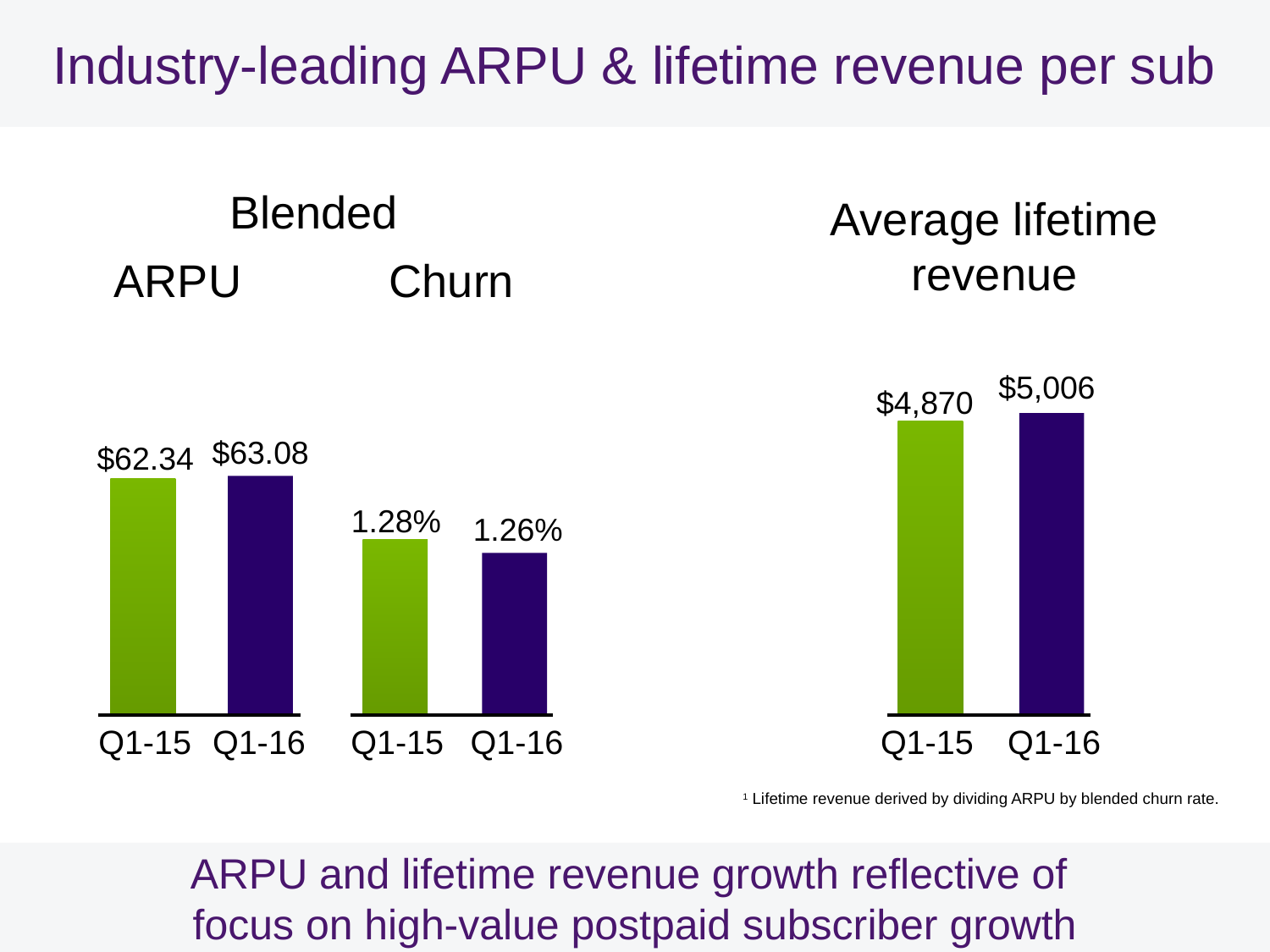

# Industry-leading ARPU & lifetime revenue per sub
Blended
Average lifetime revenue
ARPU
Churn
$5,006
$4,870

$63.08
$62.34

1.28%
1.26%

Q1-15
Q1-16
Q1-15
Q1-16
Q1-15
Q1-16
1 Lifetime revenue derived by dividing ARPU by blended churn rate.
ARPU and lifetime revenue growth reflective of
focus on high-value postpaid subscriber growth
7